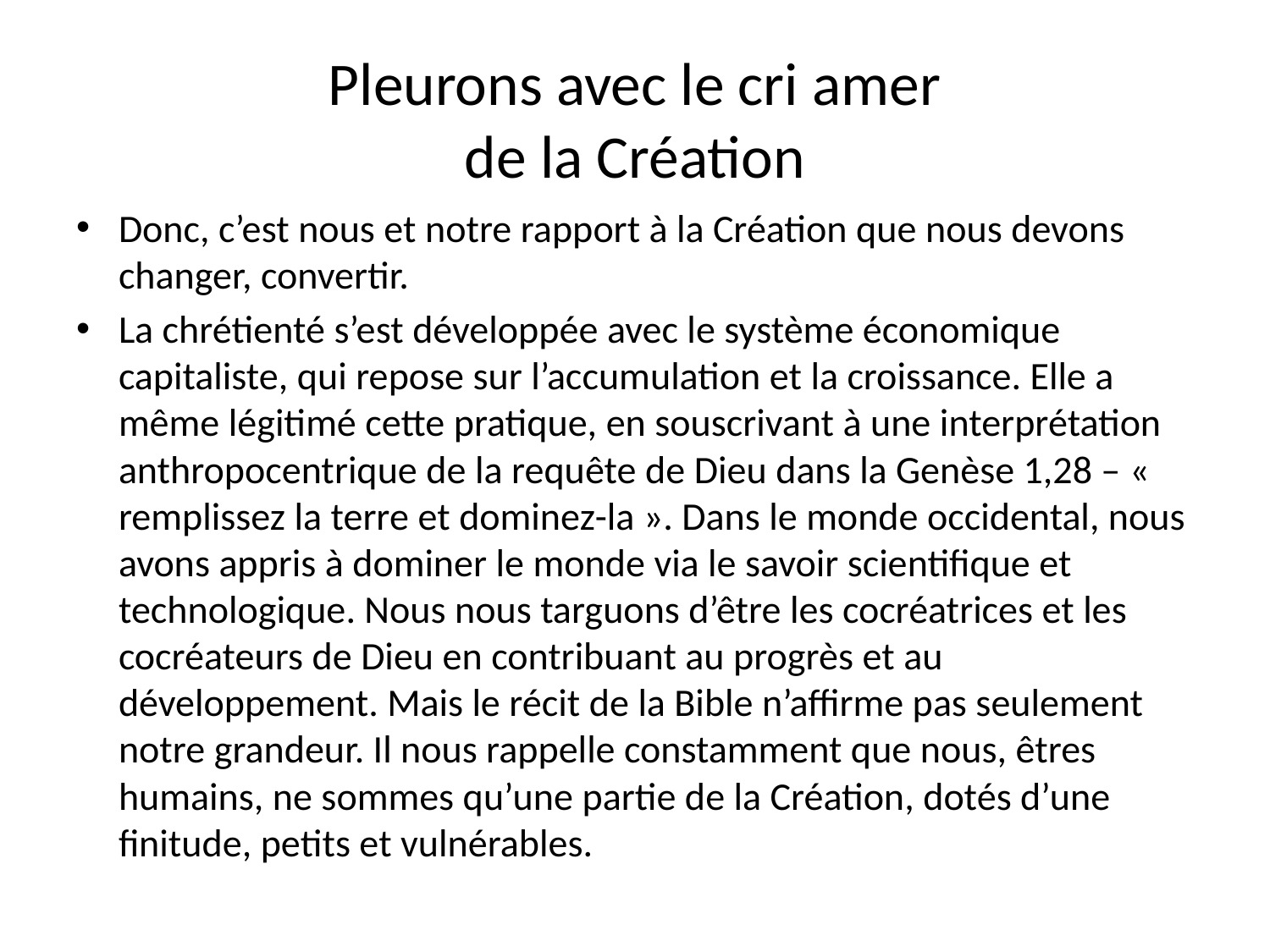

# Pleurons avec le cri amer de la Création
Donc, c’est nous et notre rapport à la Création que nous devons changer, convertir.
La chrétienté s’est développée avec le système économique capitaliste, qui repose sur l’accumulation et la croissance. Elle a même légitimé cette pratique, en souscrivant à une interprétation anthropocentrique de la requête de Dieu dans la Genèse 1,28 – « remplissez la terre et dominez-la ». Dans le monde occidental, nous avons appris à dominer le monde via le savoir scientifique et technologique. Nous nous targuons d’être les cocréatrices et les cocréateurs de Dieu en contribuant au progrès et au développement. Mais le récit de la Bible n’affirme pas seulement notre grandeur. Il nous rappelle constamment que nous, êtres humains, ne sommes qu’une partie de la Création, dotés d’une finitude, petits et vulnérables.